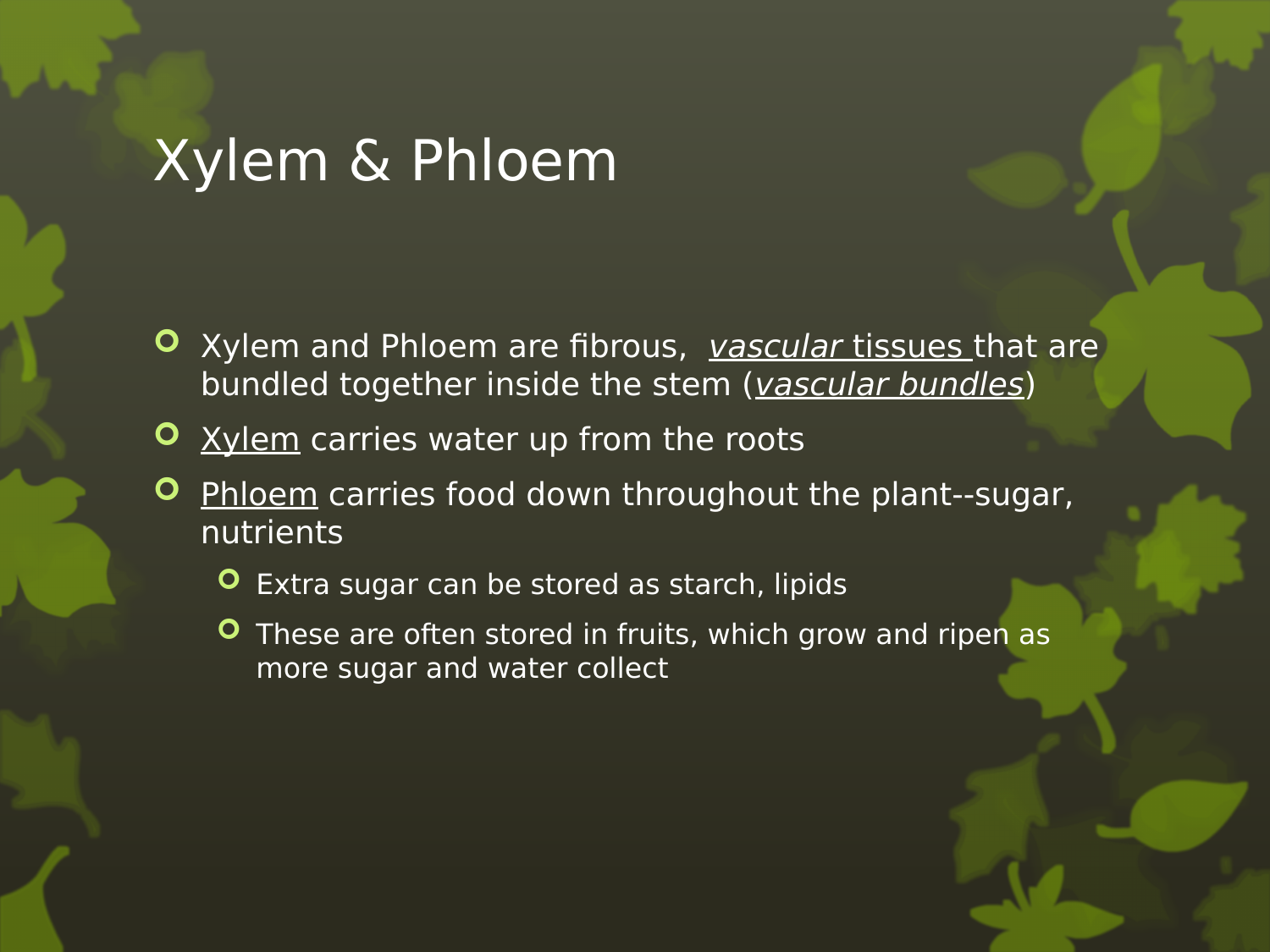

# Xylem & Phloem
Xylem and Phloem are fibrous,  vascular tissues that are bundled together inside the stem (vascular bundles)
Xylem carries water up from the roots
Phloem carries food down throughout the plant--sugar, nutrients
Extra sugar can be stored as starch, lipids
These are often stored in fruits, which grow and ripen as more sugar and water collect